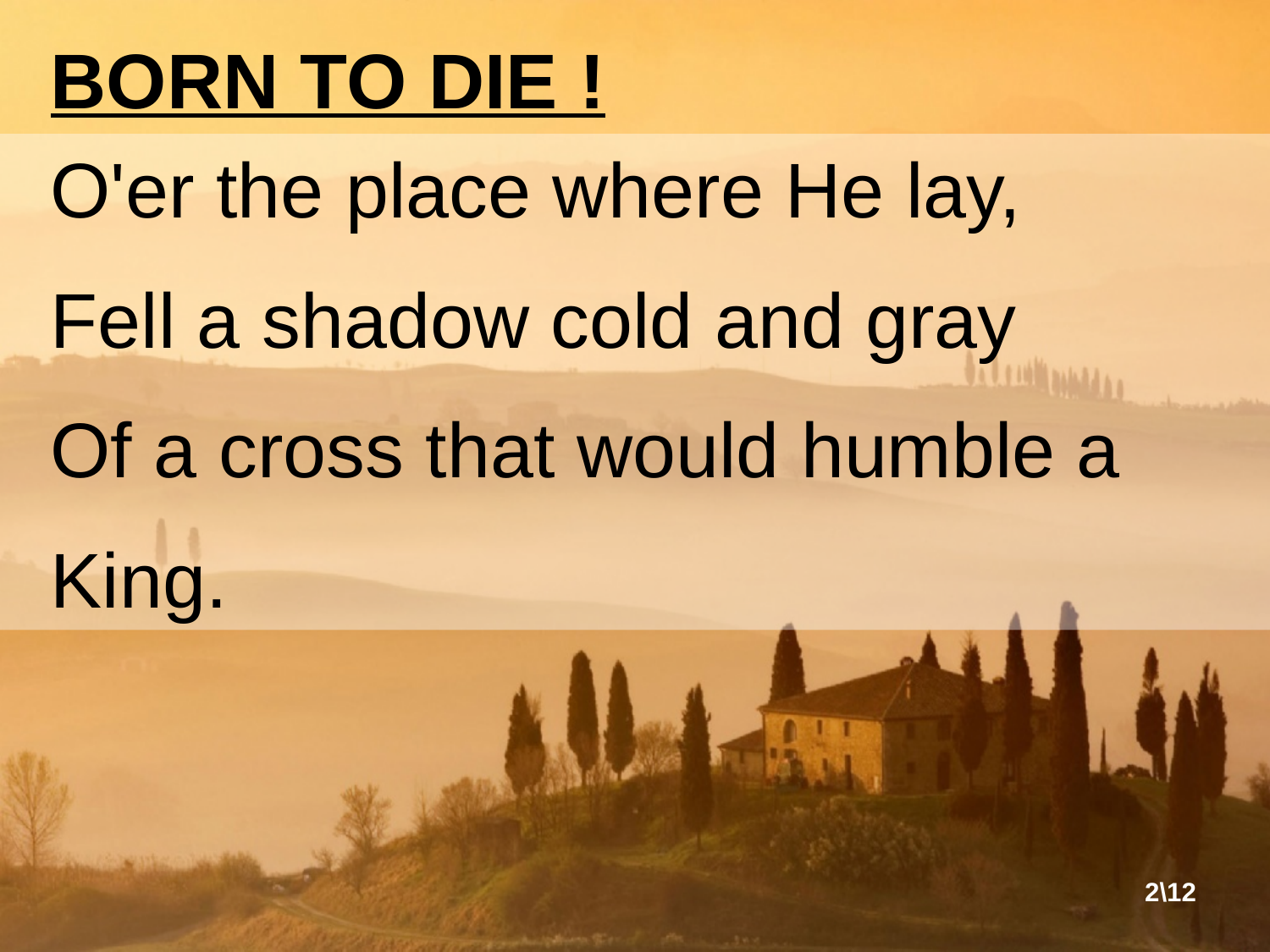

BORN TO DIE !
O'er the place where He lay,
Fell a shadow cold and gray
Of a cross that would humble a King.
2\12